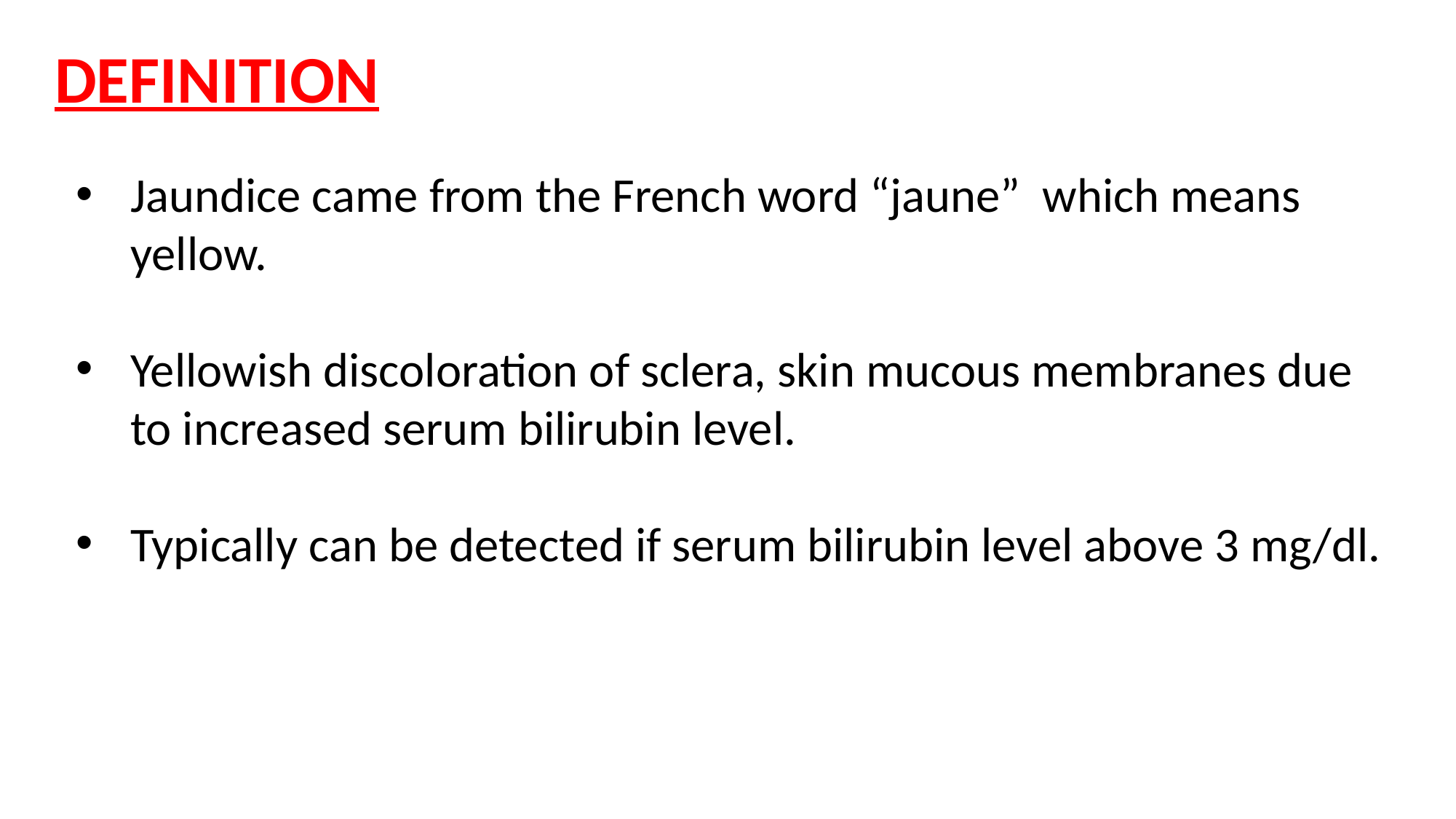

DEFINITION
Jaundice came from the French word “jaune”  which means yellow.

Yellowish discoloration of sclera, skin mucous membranes due to increased serum bilirubin level.

Typically can be detected if serum bilirubin level above 3 mg/dl.